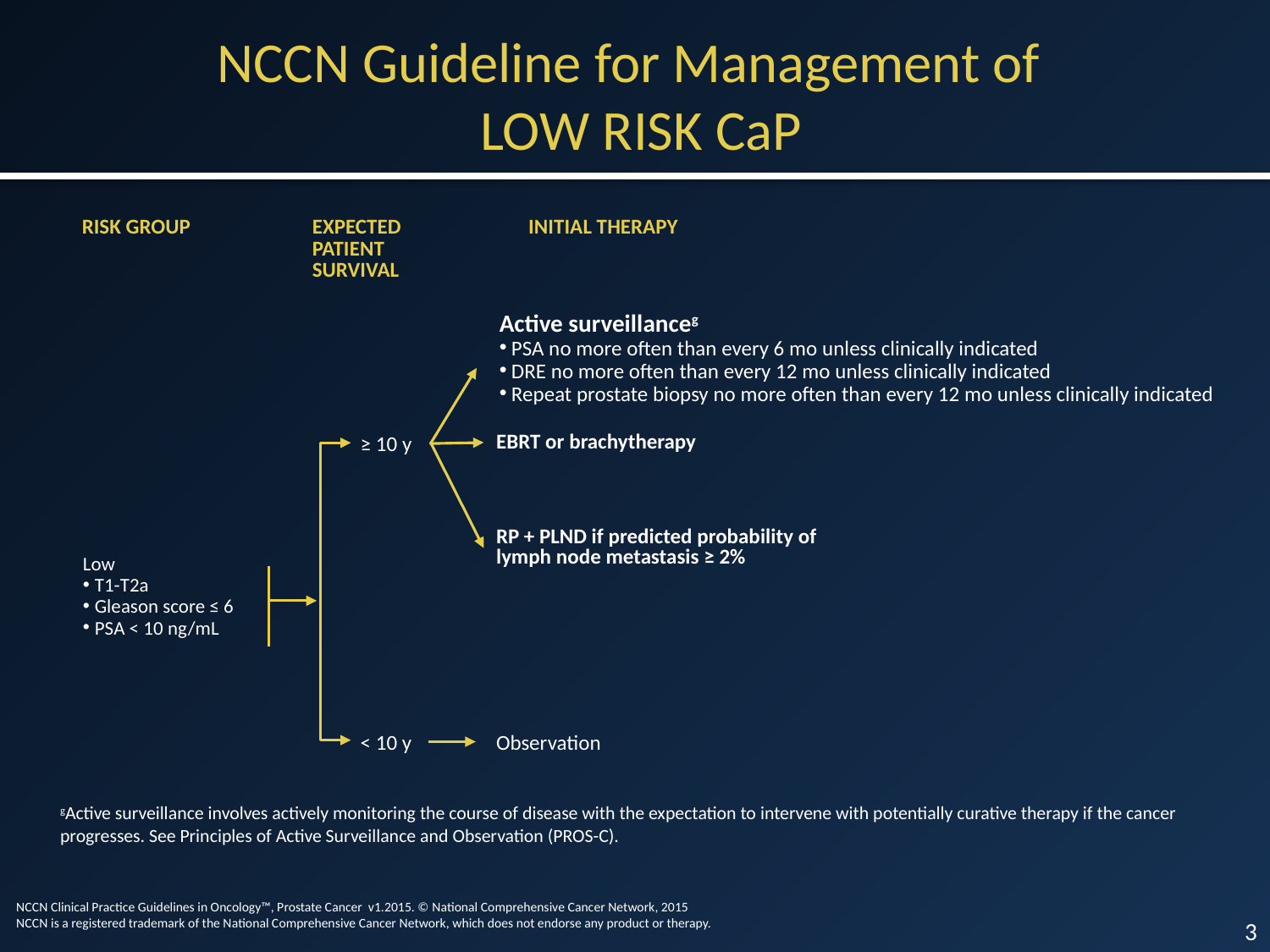

# NCCN Guideline for Management of LOW RISK CaP
RISK GROUP
EXPECTED PATIENT
SURVIVAL
INITIAL THERAPY
Active surveillanceg
PSA no more often than every 6 mo unless clinically indicated
DRE no more often than every 12 mo unless clinically indicated
Repeat prostate biopsy no more often than every 12 mo unless clinically indicated
EBRT or brachytherapy
≥ 10 y

RP + PLND if predicted probability of
lymph node metastasis ≥ 2%
Low
T1-T2a
Gleason score ≤ 6
PSA < 10 ng/mL
< 10 y
Observation
gActive surveillance involves actively monitoring the course of disease with the expectation to intervene with potentially curative therapy if the cancer progresses. See Principles of Active Surveillance and Observation (PROS-C).
3
NCCN Clinical Practice Guidelines in Oncology™, Prostate Cancer  v1.2015. © National Comprehensive Cancer Network, 2015
NCCN is a registered trademark of the National Comprehensive Cancer Network, which does not endorse any product or therapy.